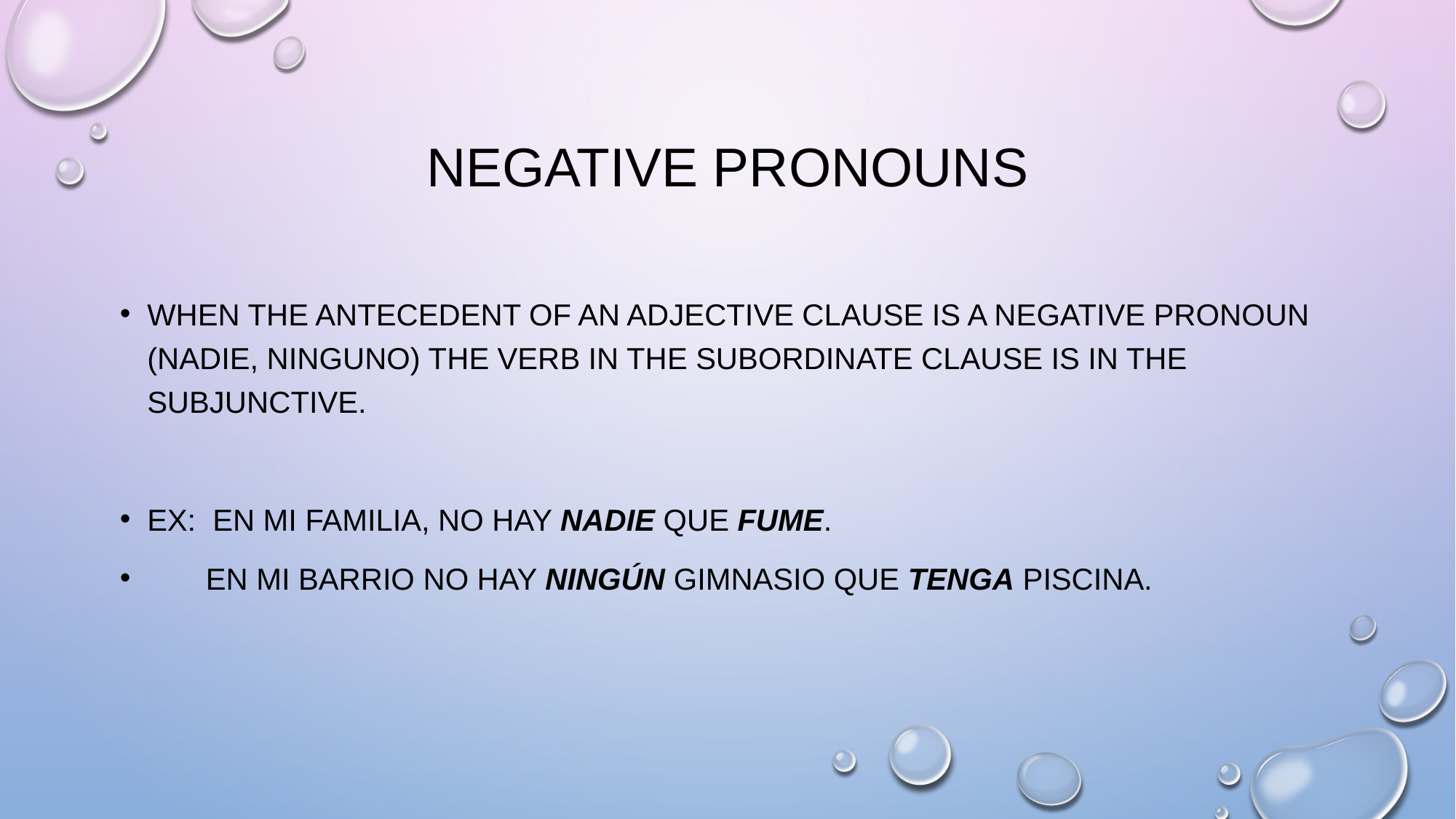

# Negative pronouns
When the antecedent of an adjective clause is a negative pronoun (nadie, ninguno) the verb in the subordinate clause is in the subjunctive.

Ex:  En mi familia, no hay nadie que fume.
       En mi barrio no hay ningún gimnasio que tenga piscina.